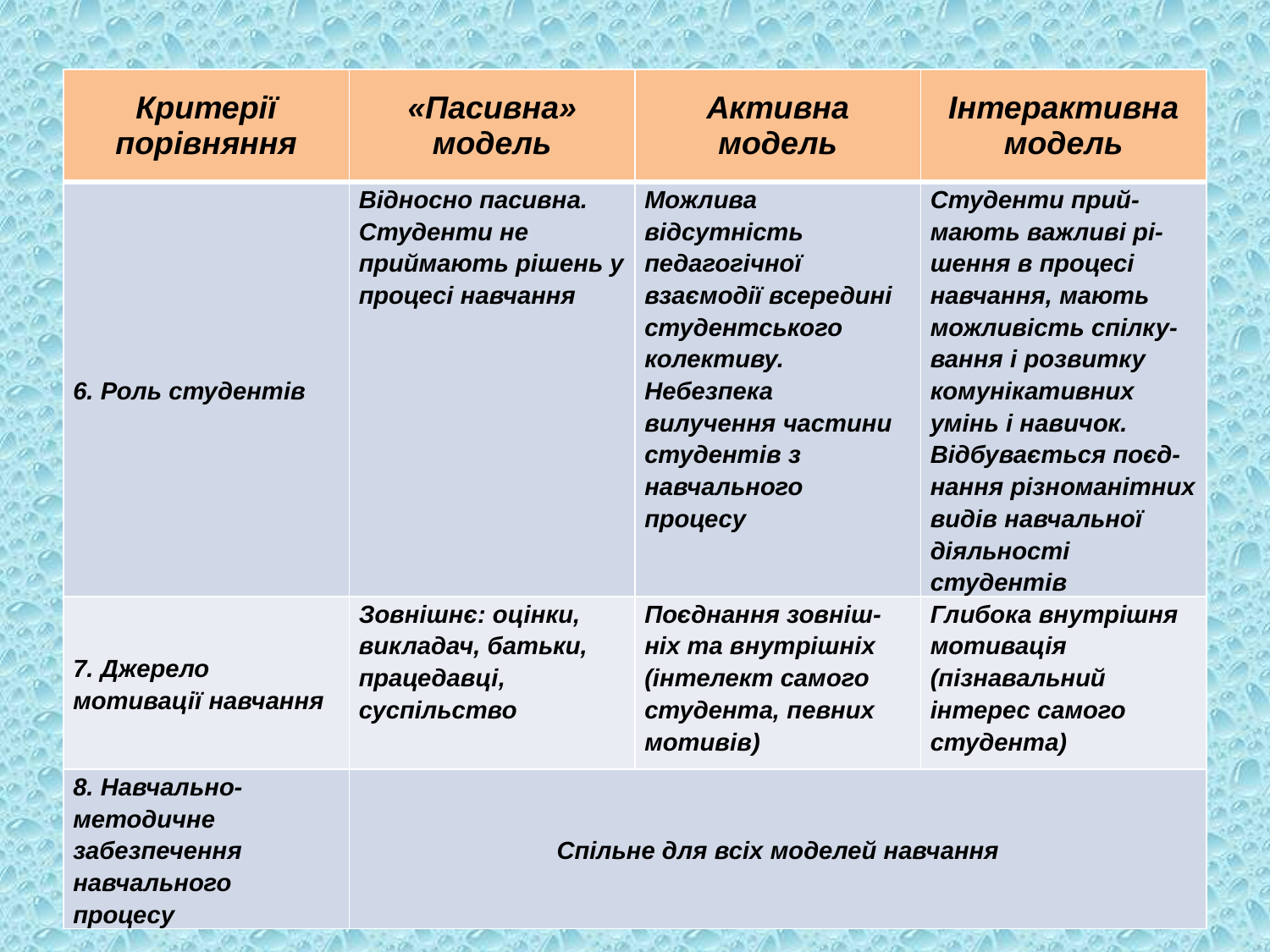

| Критерії порівняння | «Пасивна» модель | Активна модель | Інтерактивна модель |
| --- | --- | --- | --- |
| 6. Роль студентів | Відносно пасивна. Студенти не приймають рішень у процесі навчання | Можлива відсутність педагогічної взаємодії всередині студентського колективу. Небезпека вилучення частини студентів з навчального процесу | Студенти прий-мають важливі рі-шення в процесі навчання, мають можливість спілку-вання і розвитку комунікативних умінь і навичок. Відбувається поєд-нання різноманітних видів навчальної діяльності студентів |
| 7. Джерело мотивації навчання | Зовнішнє: оцінки, викладач, батьки, працедавці, суспільство | Поєднання зовніш-ніх та внутрішніх (інтелект самого студента, певних мотивів) | Глибока внутрішня мотивація (пізнавальний інтерес самого студента) |
| 8. Навчально-методичне забезпечення навчального процесу | Спільне для всіх моделей навчання |  |  |